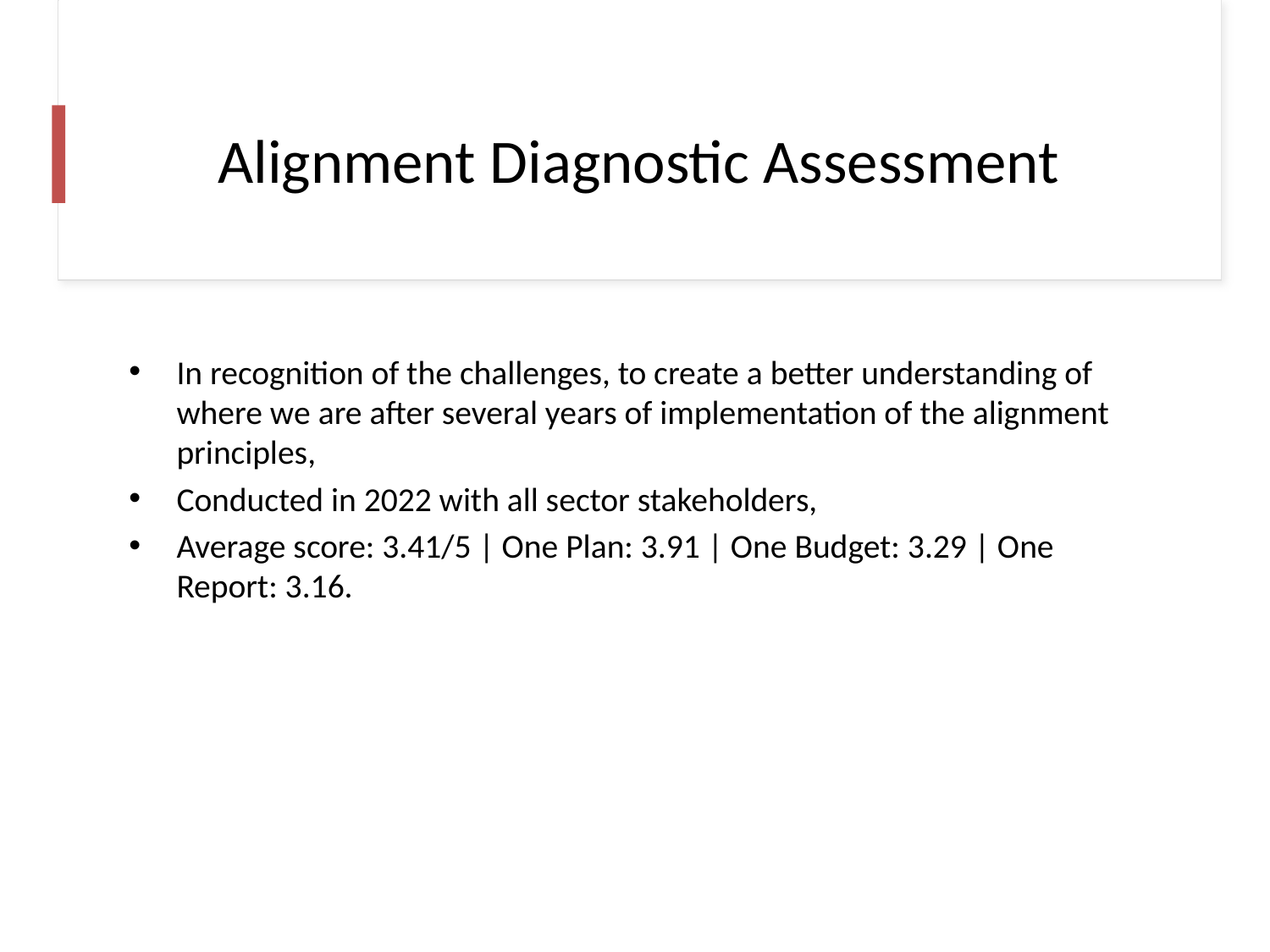

# Alignment Diagnostic Assessment

In recognition of the challenges, to create a better understanding of where we are after several years of implementation of the alignment principles,
Conducted in 2022 with all sector stakeholders,
Average score: 3.41/5 | One Plan: 3.91 | One Budget: 3.29 | One Report: 3.16.